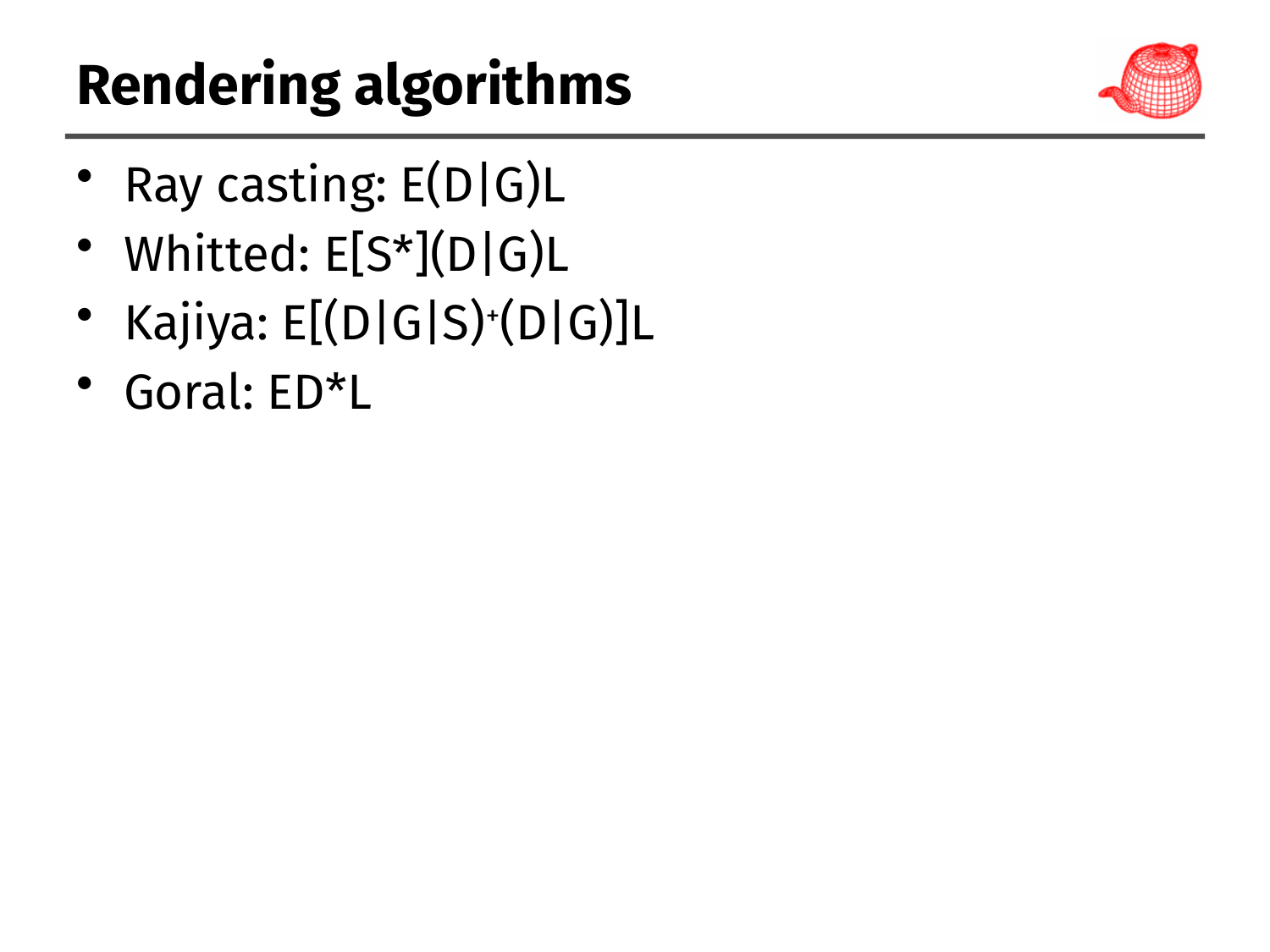

# Rendering algorithms
Ray casting: E(D|G)L
Whitted: E[S*](D|G)L
Kajiya: E[(D|G|S)+(D|G)]L
Goral: ED*L